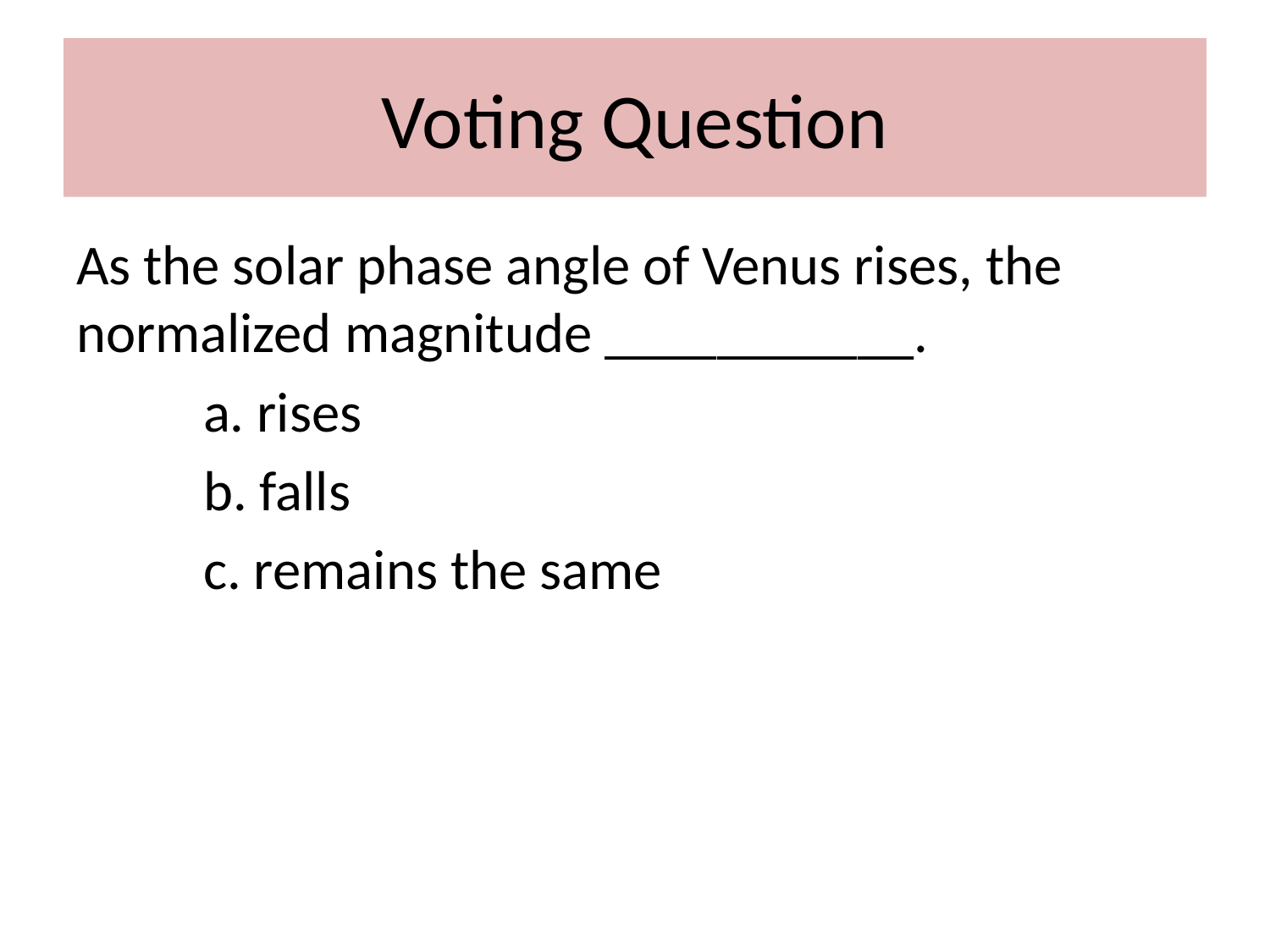

# Voting Question
As the solar phase angle of Venus rises, the normalized magnitude ___________.
	a. rises
	b. falls
	c. remains the same